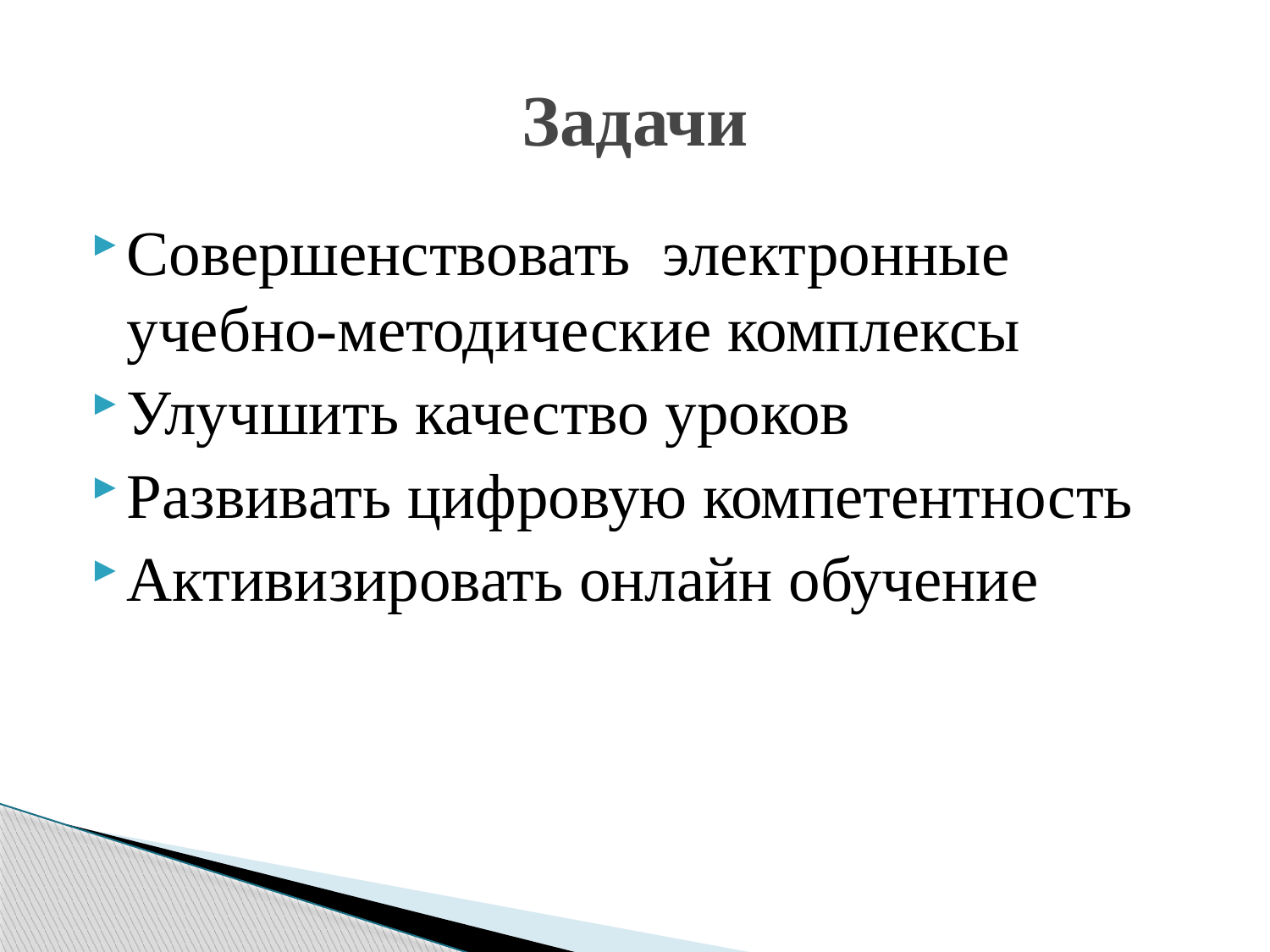

# Задачи
Совершенствовать  электронные учебно-методические комплексы
Улучшить качество уроков
Развивать цифровую компетентность
Активизировать онлайн обучение